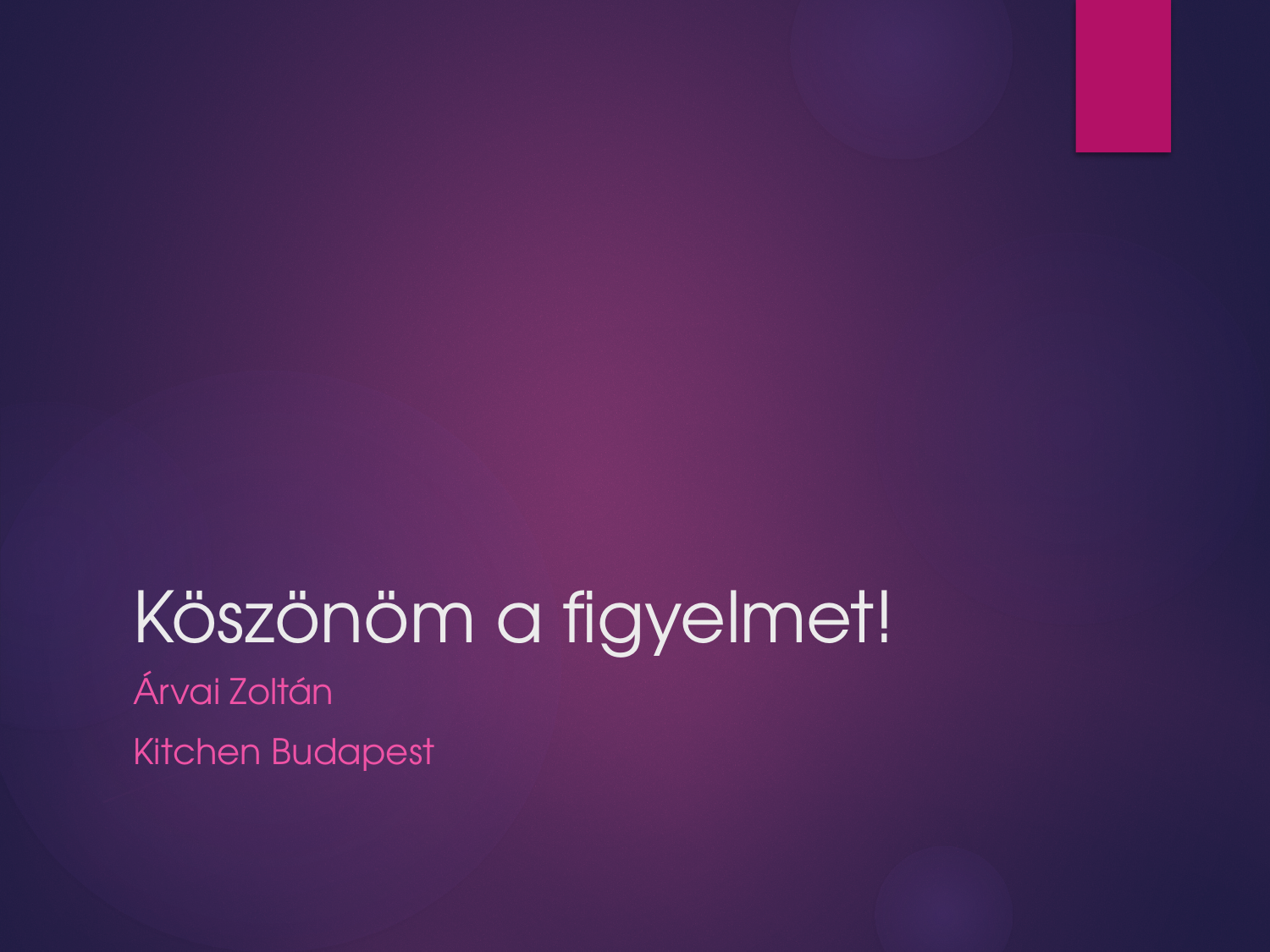

# Köszönöm a figyelmet!
Árvai Zoltán
Kitchen Budapest